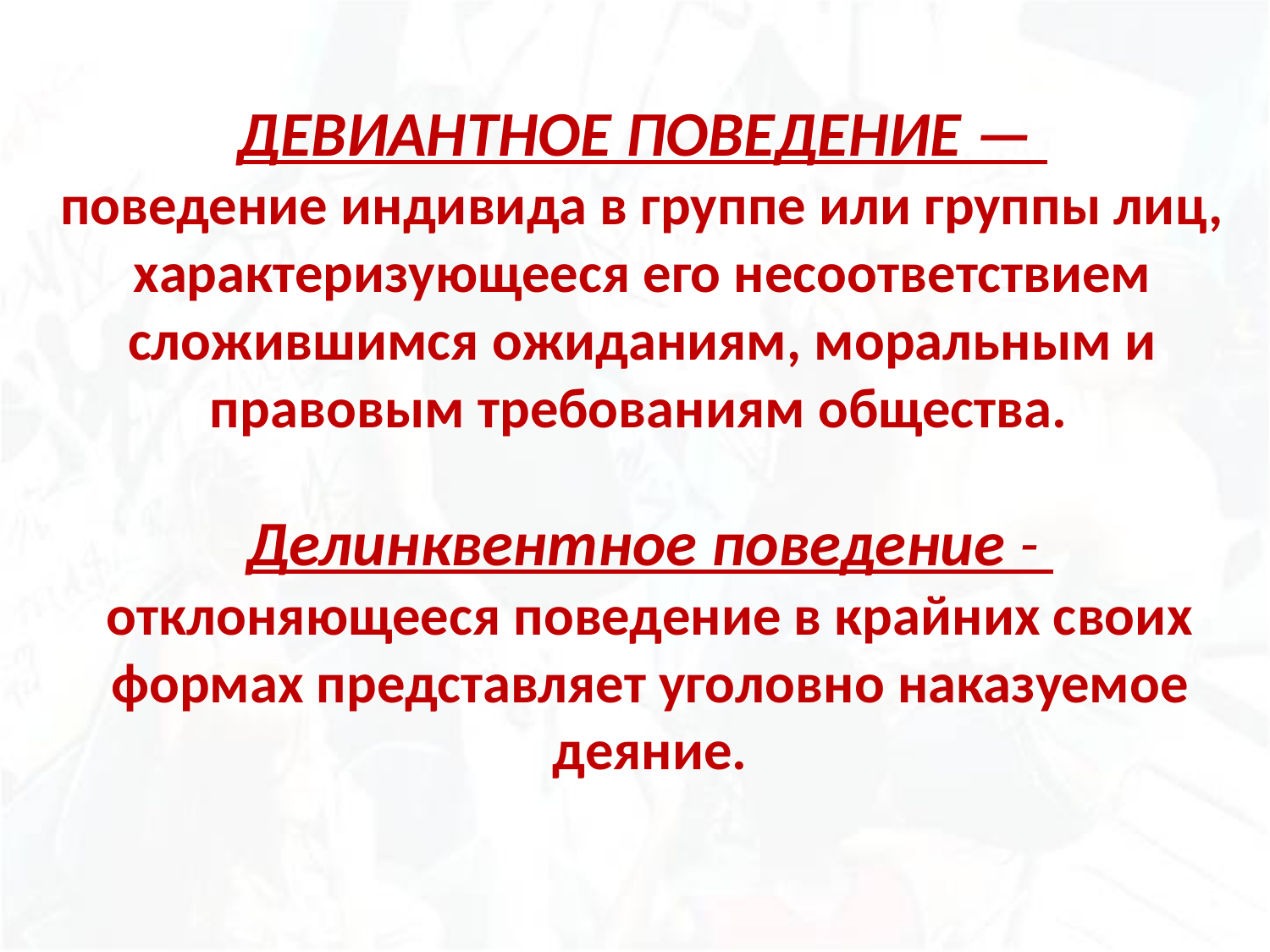

ДЕВИАНТНОЕ ПОВЕДЕНИЕ —
поведение индивида в группе или группы лиц, характеризующееся его несоответствием сложившимся ожиданиям, моральным и правовым требованиям общества.
Делинквентное поведение -
отклоняющееся поведение в крайних своих формах представляет уголовно наказуемое деяние.